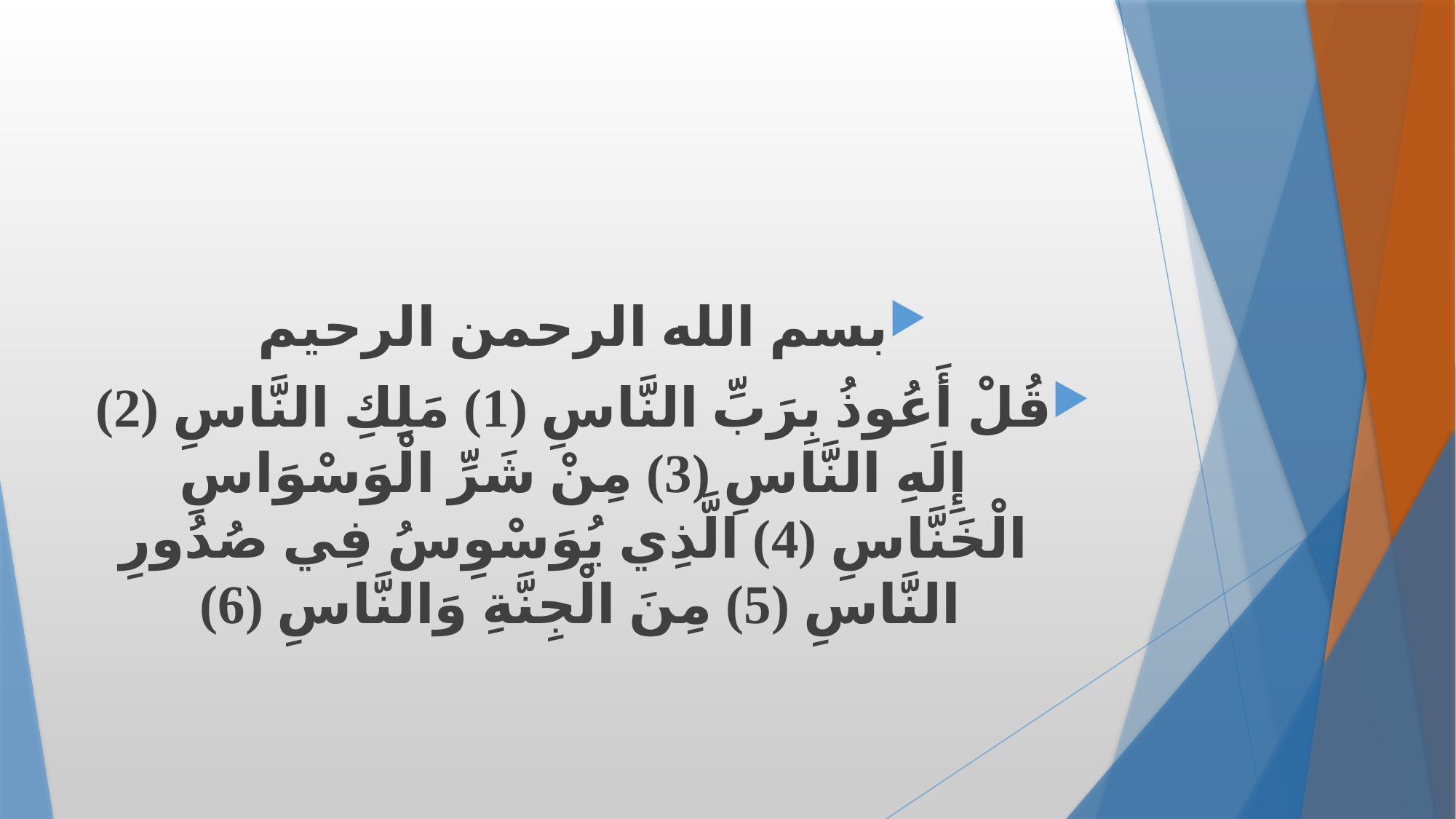

بسم الله الرحمن الرحيم
قُلْ أَعُوذُ بِرَبِّ النَّاسِ (1) مَلِكِ النَّاسِ (2) إِلَهِ النَّاسِ (3) مِنْ شَرِّ الْوَسْوَاسِ الْخَنَّاسِ (4) الَّذِي يُوَسْوِسُ فِي صُدُورِ النَّاسِ (5) مِنَ الْجِنَّةِ وَالنَّاسِ (6)